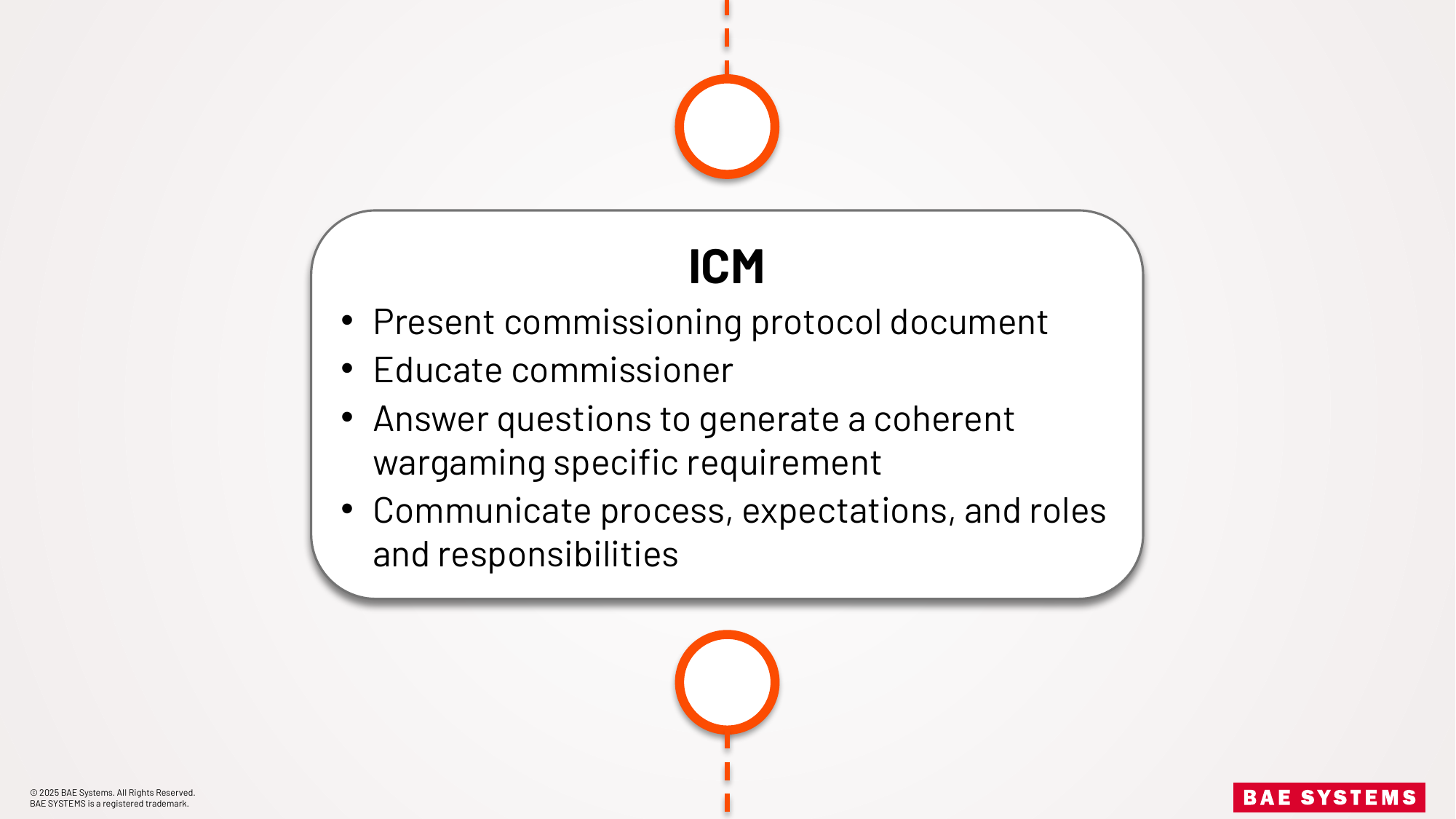

ICM
Present commissioning protocol document
Educate commissioner
Answer questions to generate a coherent wargaming specific requirement
Communicate process, expectations, and roles and responsibilities